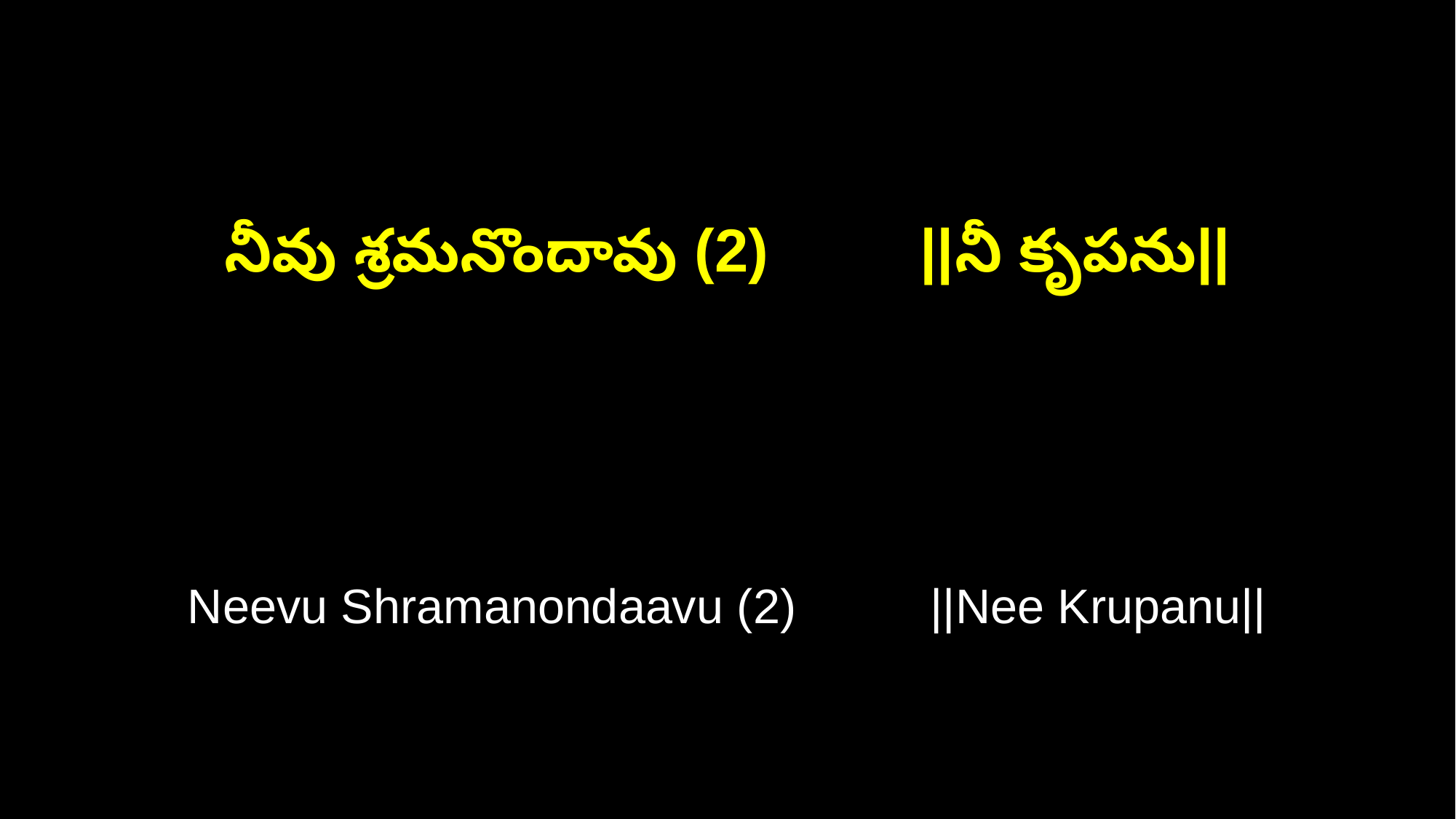

నీవు శ్రమనొందావు (2)         ||నీ కృపను||
Neevu Shramanondaavu (2)          ||Nee Krupanu||